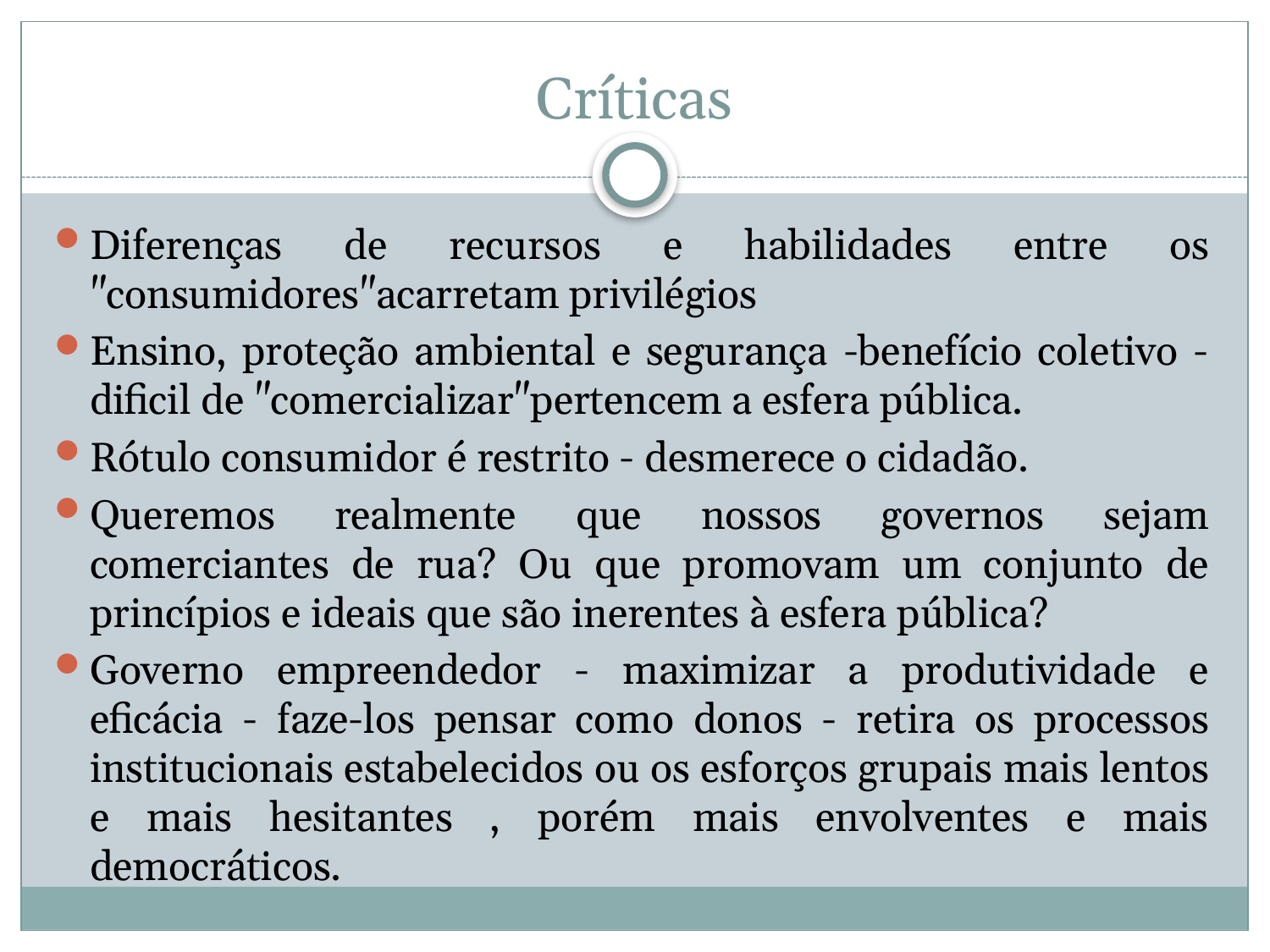

# Críticas
Diferenças de recursos e habilidades entre os "consumidores"acarretam privilégios
Ensino, proteção ambiental e segurança -benefício coletivo - dificil de "comercializar"pertencem a esfera pública.
Rótulo consumidor é restrito - desmerece o cidadão.
Queremos realmente que nossos governos sejam comerciantes de rua? Ou que promovam um conjunto de princípios e ideais que são inerentes à esfera pública?
Governo empreendedor - maximizar a produtividade e eficácia - faze-los pensar como donos - retira os processos institucionais estabelecidos ou os esforços grupais mais lentos e mais hesitantes , porém mais envolventes e mais democráticos.